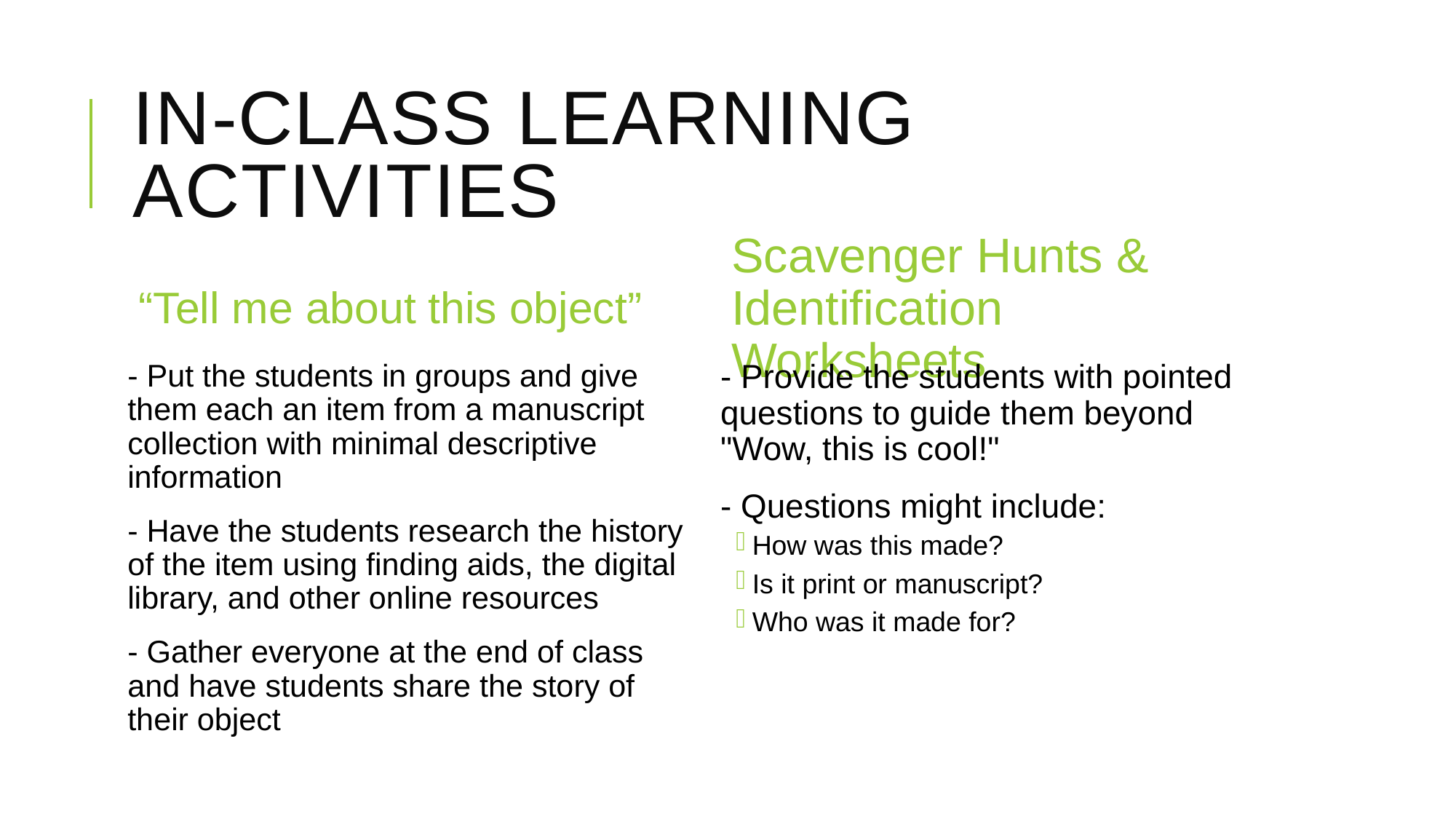

# In-class learning activities
“Tell me about this object”
Scavenger Hunts & Identification Worksheets
- Put the students in groups and give them each an item from a manuscript collection with minimal descriptive information
- Have the students research the history of the item using finding aids, the digital library, and other online resources
- Gather everyone at the end of class and have students share the story of their object
- Provide the students with pointed questions to guide them beyond "Wow, this is cool!"
- Questions might include:
How was this made?
Is it print or manuscript?
Who was it made for?